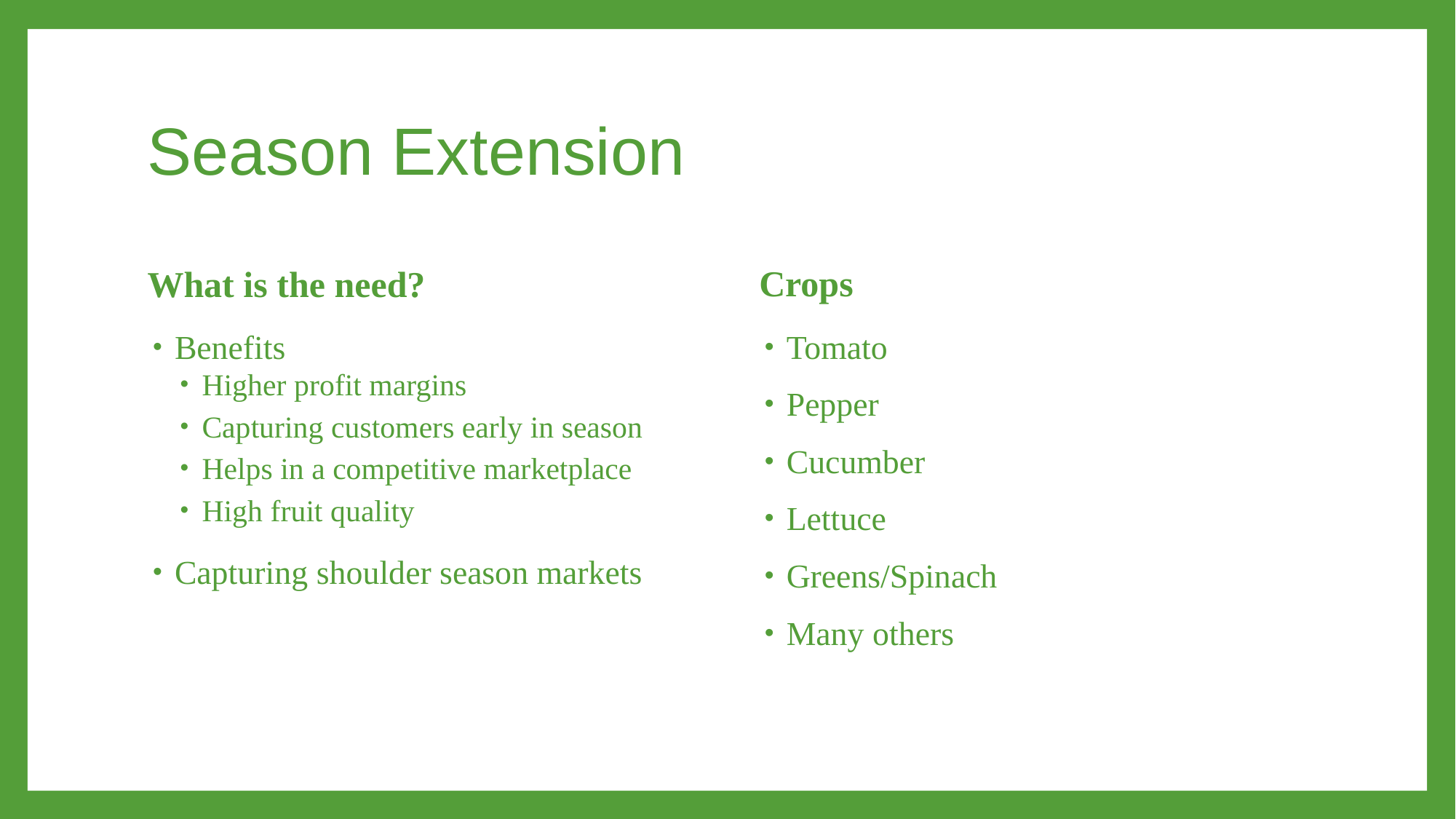

# Season Extension
Crops
What is the need?
Tomato
Pepper
Cucumber
Lettuce
Greens/Spinach
Many others

Benefits
Higher profit margins
Capturing customers early in season
Helps in a competitive marketplace
High fruit quality
Capturing shoulder season markets